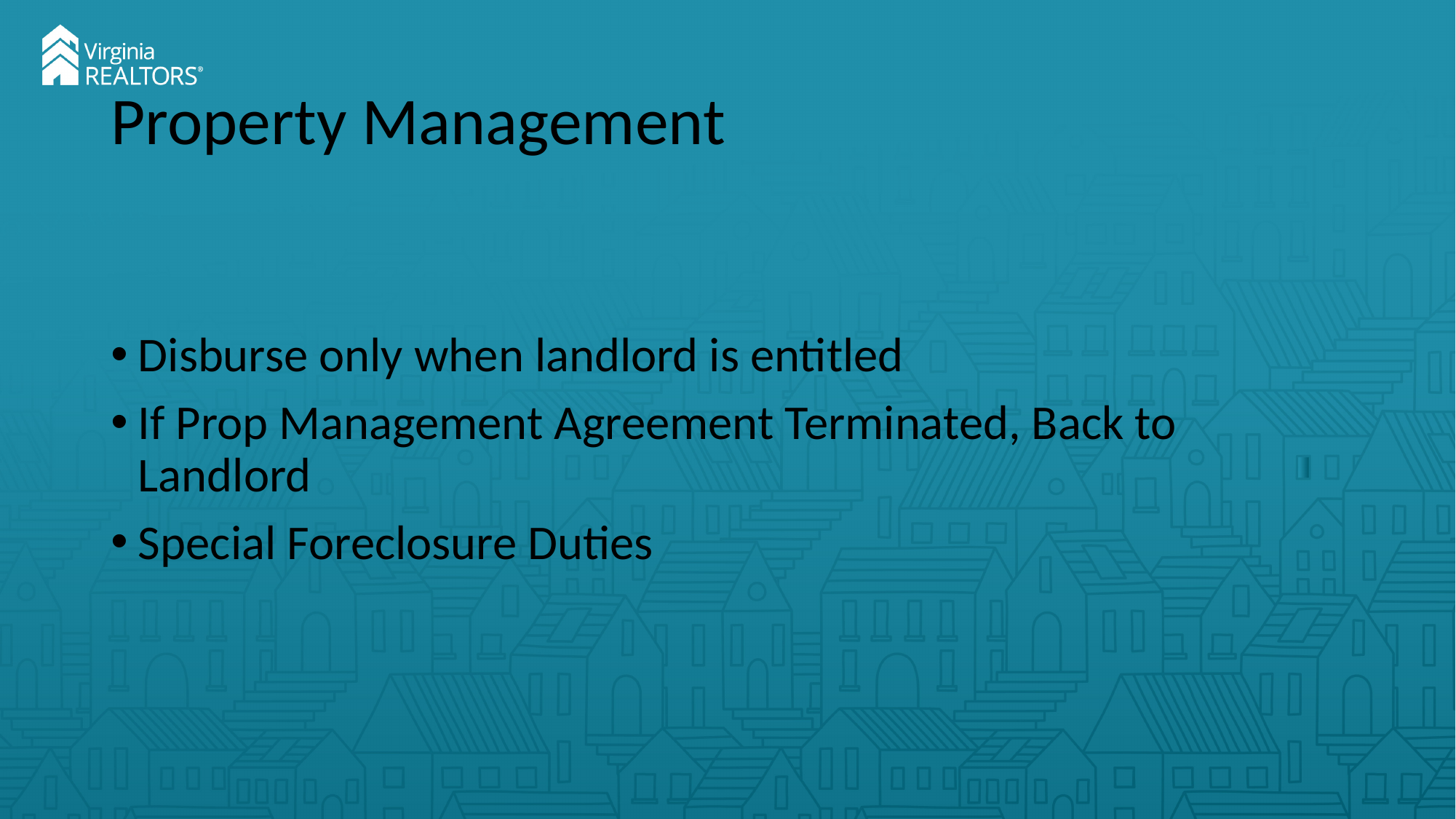

# Property Management
Disburse only when landlord is entitled
If Prop Management Agreement Terminated, Back to Landlord
Special Foreclosure Duties